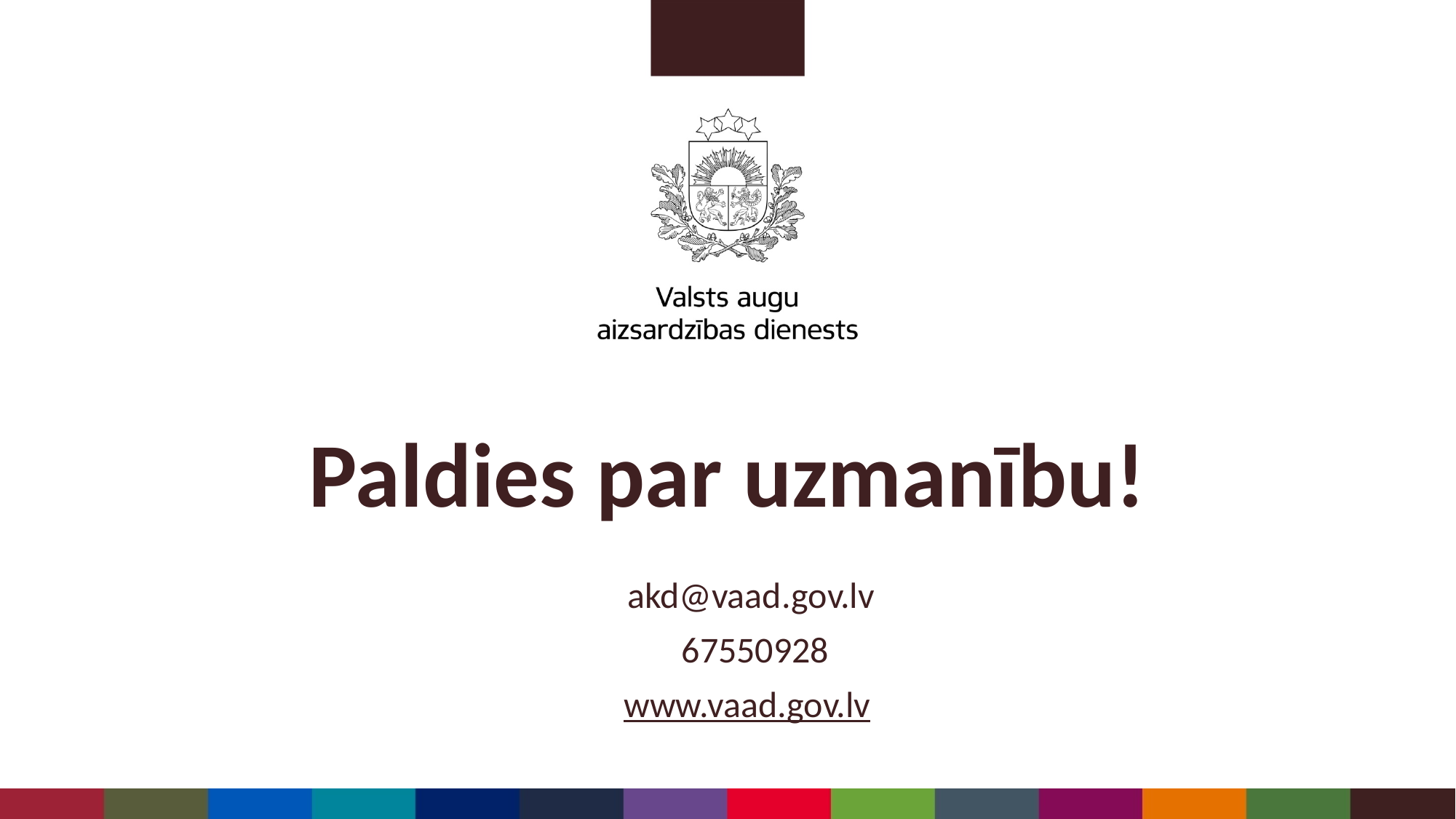

# Paldies par uzmanību!
akd@vaad.gov.lv
 67550928
www.vaad.gov.lv